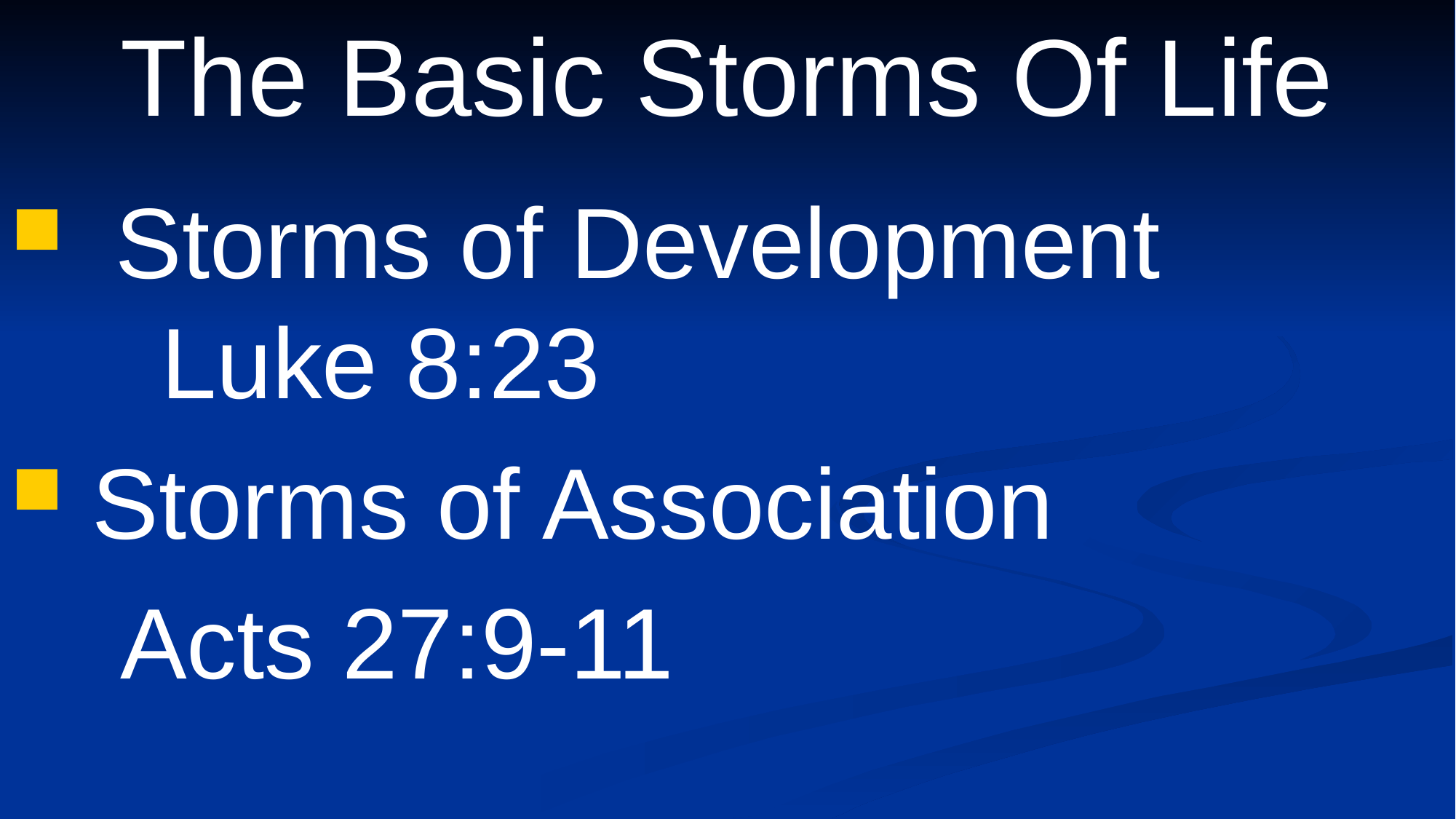

# The Basic Storms Of Life
  Storms of Development        	Luke 8:23
 Storms of Association
	Acts 27:9-11